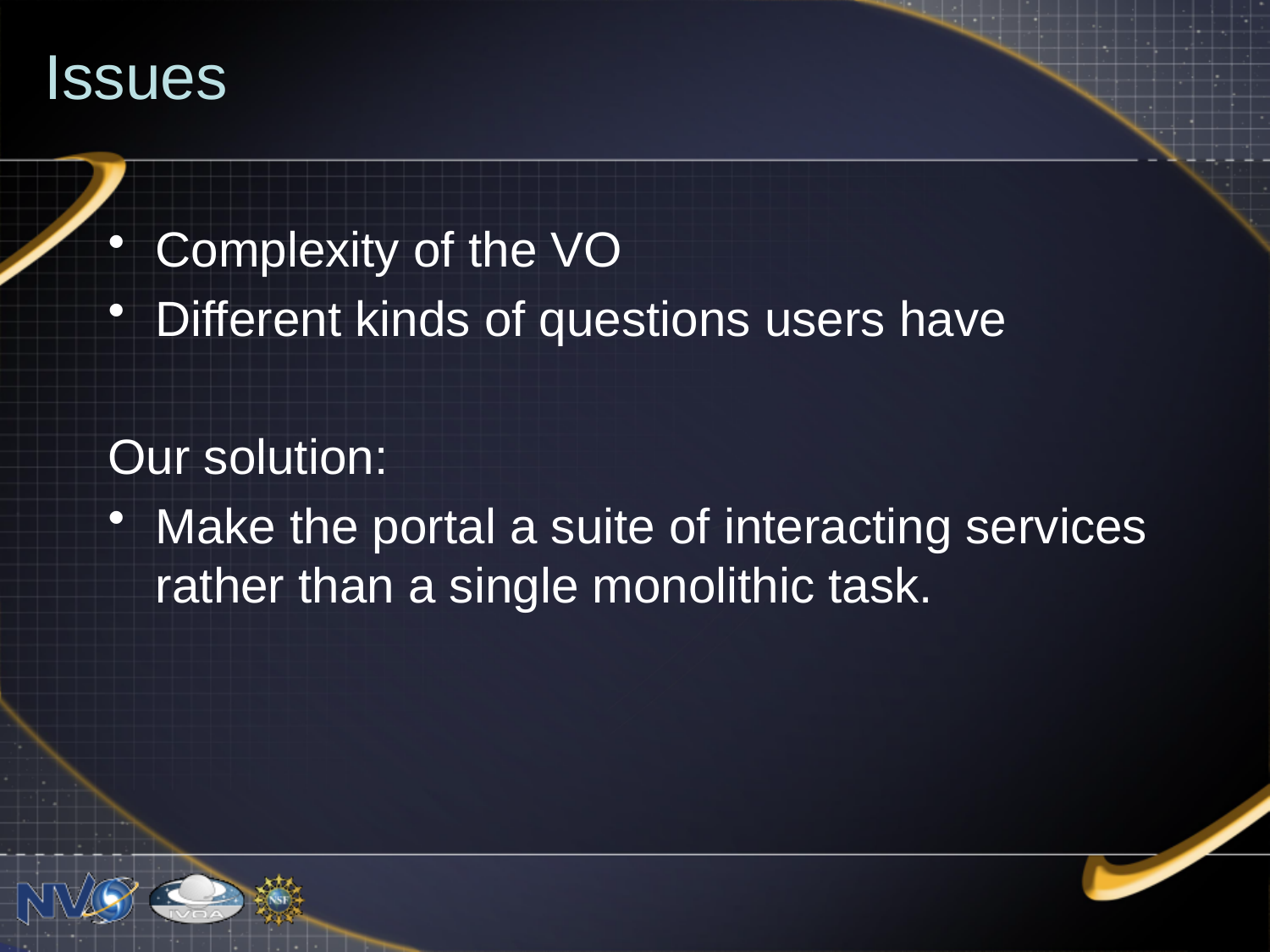

# Issues
Complexity of the VO
Different kinds of questions users have

Our solution:
Make the portal a suite of interacting services rather than a single monolithic task.